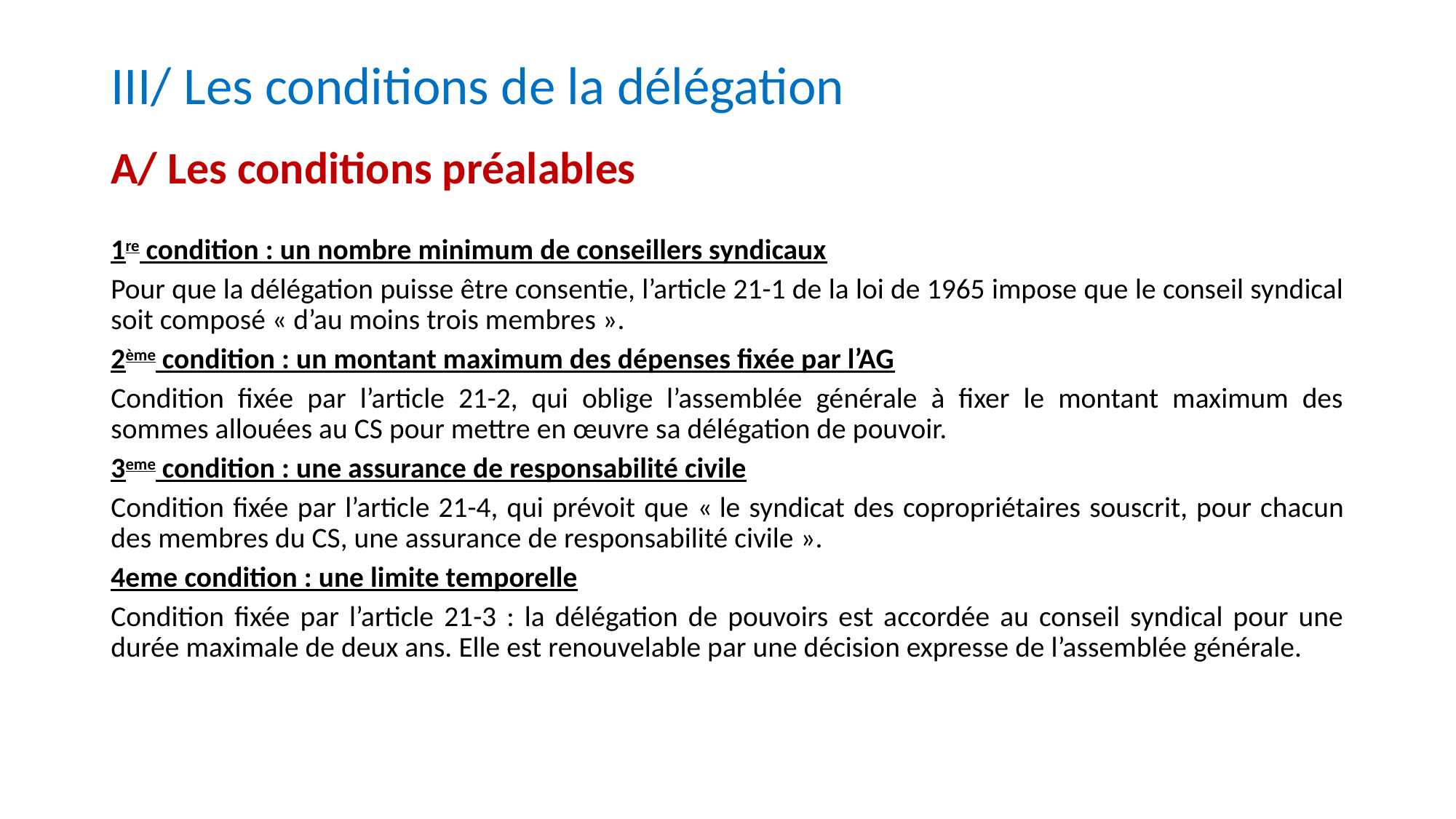

# III/ Les conditions de la délégation
A/ Les conditions préalables

1re condition : un nombre minimum de conseillers syndicaux
Pour que la délégation puisse être consentie, l’article 21-1 de la loi de 1965 impose que le conseil syndical soit composé « d’au moins trois membres ».
2ème condition : un montant maximum des dépenses fixée par l’AG
Condition fixée par l’article 21-2, qui oblige l’assemblée générale à fixer le montant maximum des sommes allouées au CS pour mettre en œuvre sa délégation de pouvoir.
3eme condition : une assurance de responsabilité civile
Condition fixée par l’article 21-4, qui prévoit que « le syndicat des copropriétaires souscrit, pour chacun des membres du CS, une assurance de responsabilité civile ».
4eme condition : une limite temporelle
Condition fixée par l’article 21-3 : la délégation de pouvoirs est accordée au conseil syndical pour une durée maximale de deux ans. Elle est renouvelable par une décision expresse de l’assemblée générale.